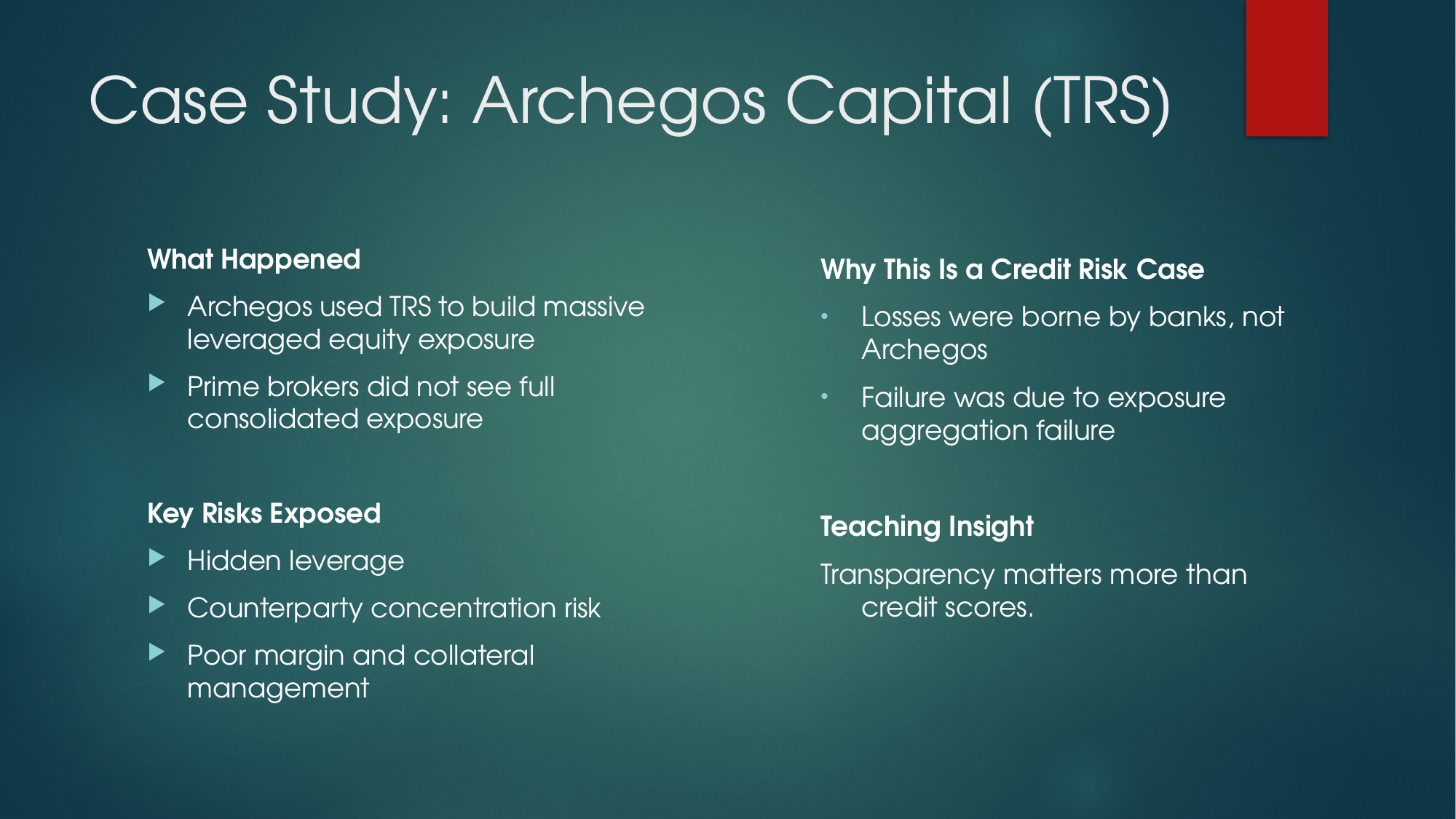

# Case Study: Archegos Capital (TRS)
What Happened
Archegos used TRS to build massive leveraged equity exposure
Prime brokers did not see full consolidated exposure

Key Risks Exposed
Hidden leverage
Counterparty concentration risk
Poor margin and collateral management

Why This Is a Credit Risk Case
Losses were borne by banks, not Archegos
Failure was due to exposure aggregation failure

Teaching Insight
Transparency matters more than credit scores.